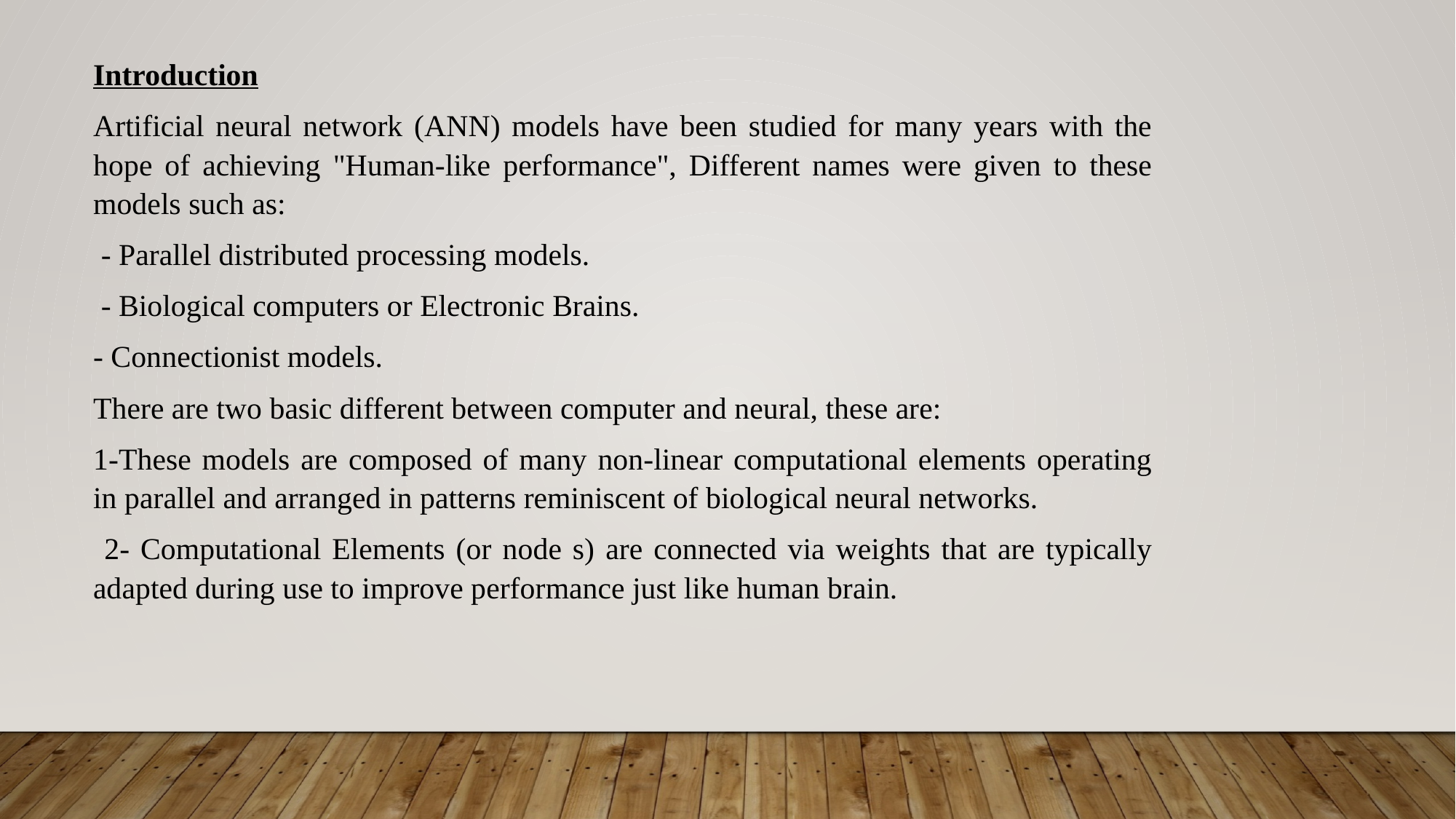

Introduction
Artificial neural network (ANN) models have been studied for many years with the hope of achieving "Human-like performance", Different names were given to these models such as:
 - Parallel distributed processing models.
 - Biological computers or Electronic Brains.
- Connectionist models.
There are two basic different between computer and neural, these are:
1-These models are composed of many non-linear computational elements operating in parallel and arranged in patterns reminiscent of biological neural networks.
 2- Computational Elements (or node s) are connected via weights that are typically adapted during use to improve performance just like human brain.